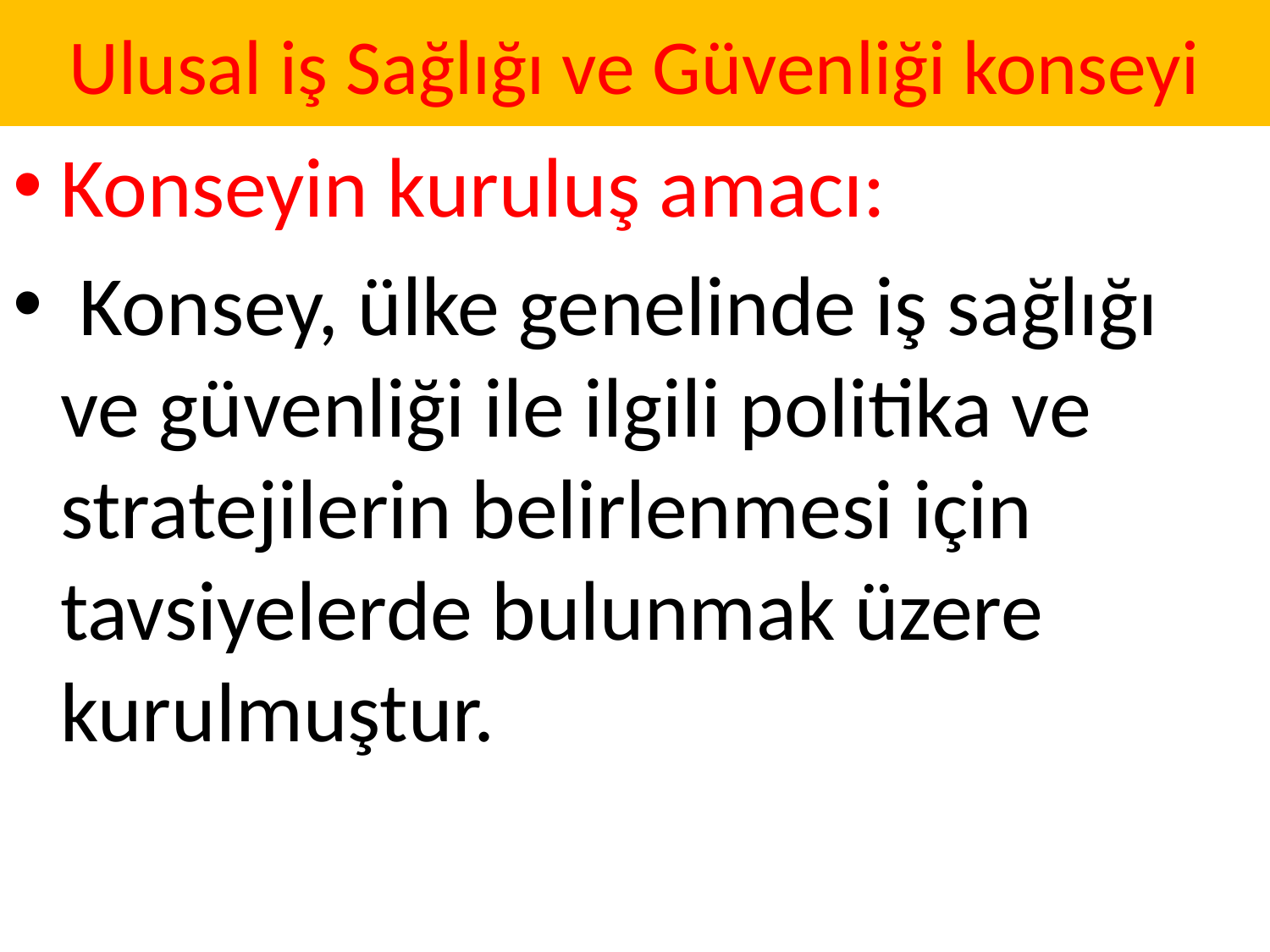

# Ulusal iş Sağlığı ve Güvenliği konseyi
Konseyin kuruluş amacı:
 Konsey, ülke genelinde iş sağlığı ve güvenliği ile ilgili politika ve stratejilerin belirlenmesi için tavsiyelerde bulunmak üzere kurulmuştur.